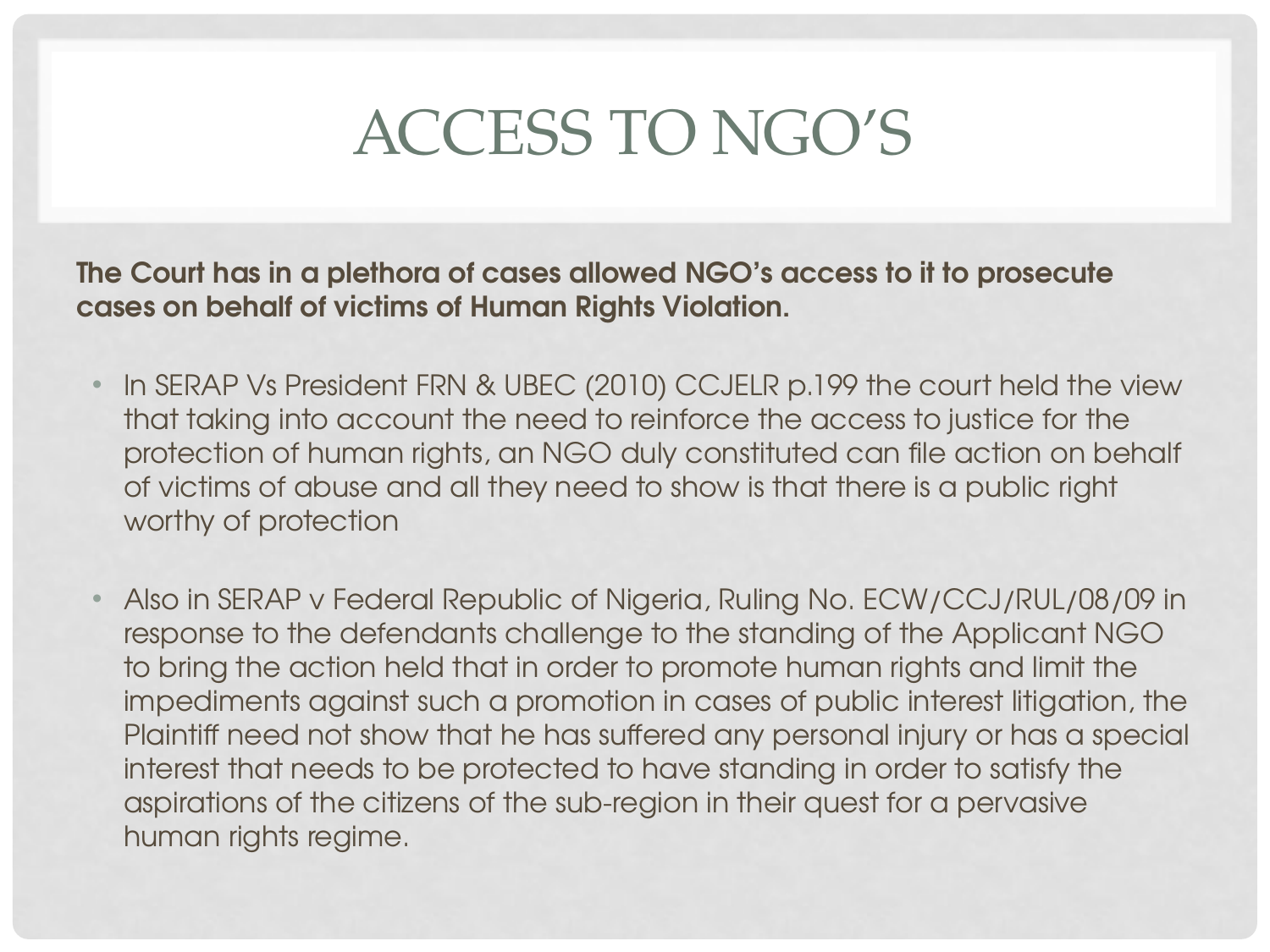

# Access to NGO’s

The Court has in a plethora of cases allowed NGO’s access to it to prosecute cases on behalf of victims of Human Rights Violation.

In SERAP Vs President FRN & UBEC (2010) CCJELR p.199 the court held the view that taking into account the need to reinforce the access to justice for the protection of human rights, an NGO duly constituted can file action on behalf of victims of abuse and all they need to show is that there is a public right worthy of protection

Also in SERAP v Federal Republic of Nigeria, Ruling No. ECW/CCJ/RUL/08/09 in response to the defendants challenge to the standing of the Applicant NGO to bring the action held that in order to promote human rights and limit the impediments against such a promotion in cases of public interest litigation, the Plaintiff need not show that he has suffered any personal injury or has a special interest that needs to be protected to have standing in order to satisfy the aspirations of the citizens of the sub-region in their quest for a pervasive human rights regime.